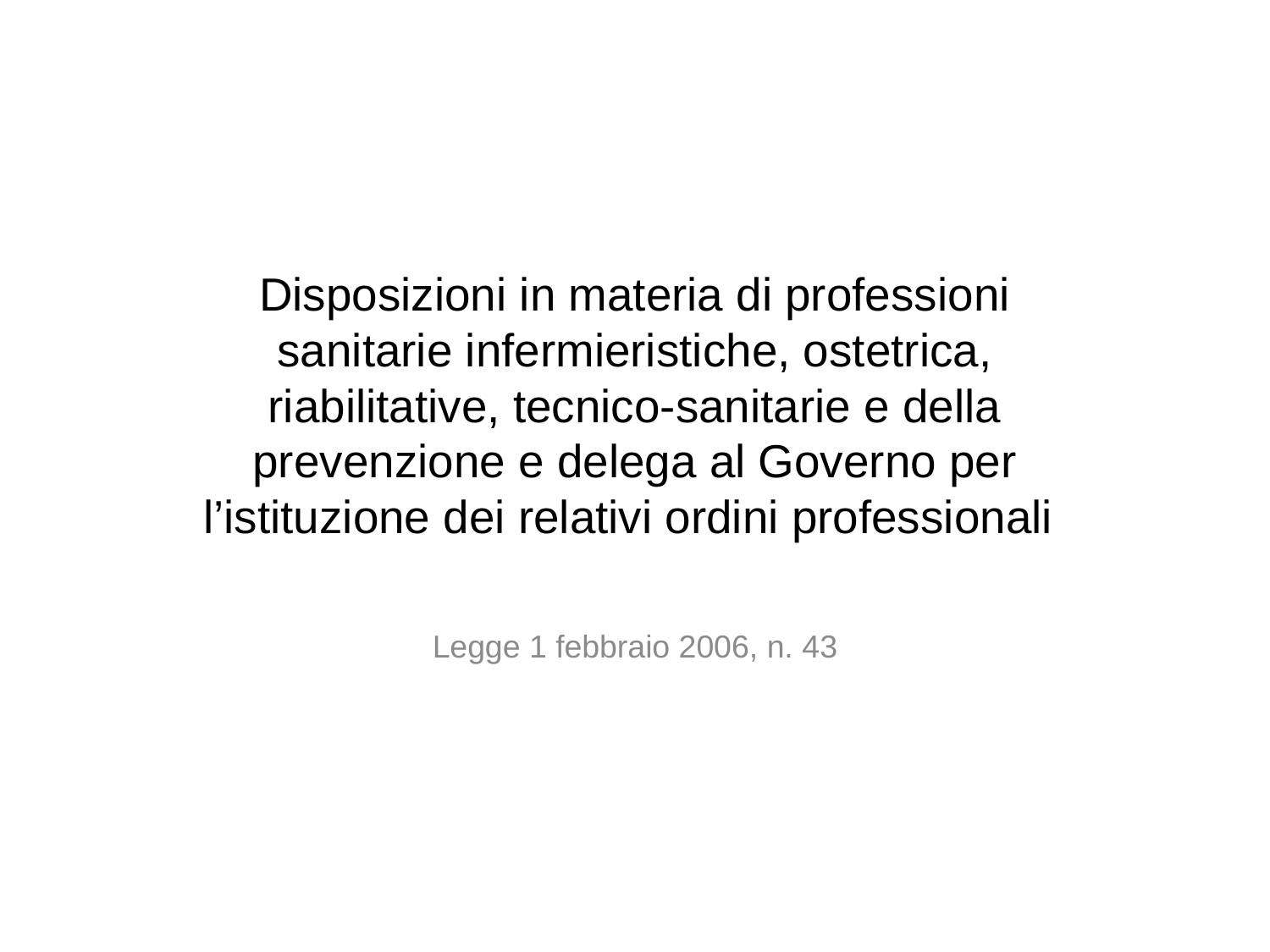

# Disposizioni in materia di professioni sanitarie infermieristiche, ostetrica, riabilitative, tecnico-sanitarie e della prevenzione e delega al Governo per l’istituzione dei relativi ordini professionali

Legge 1 febbraio 2006, n. 43